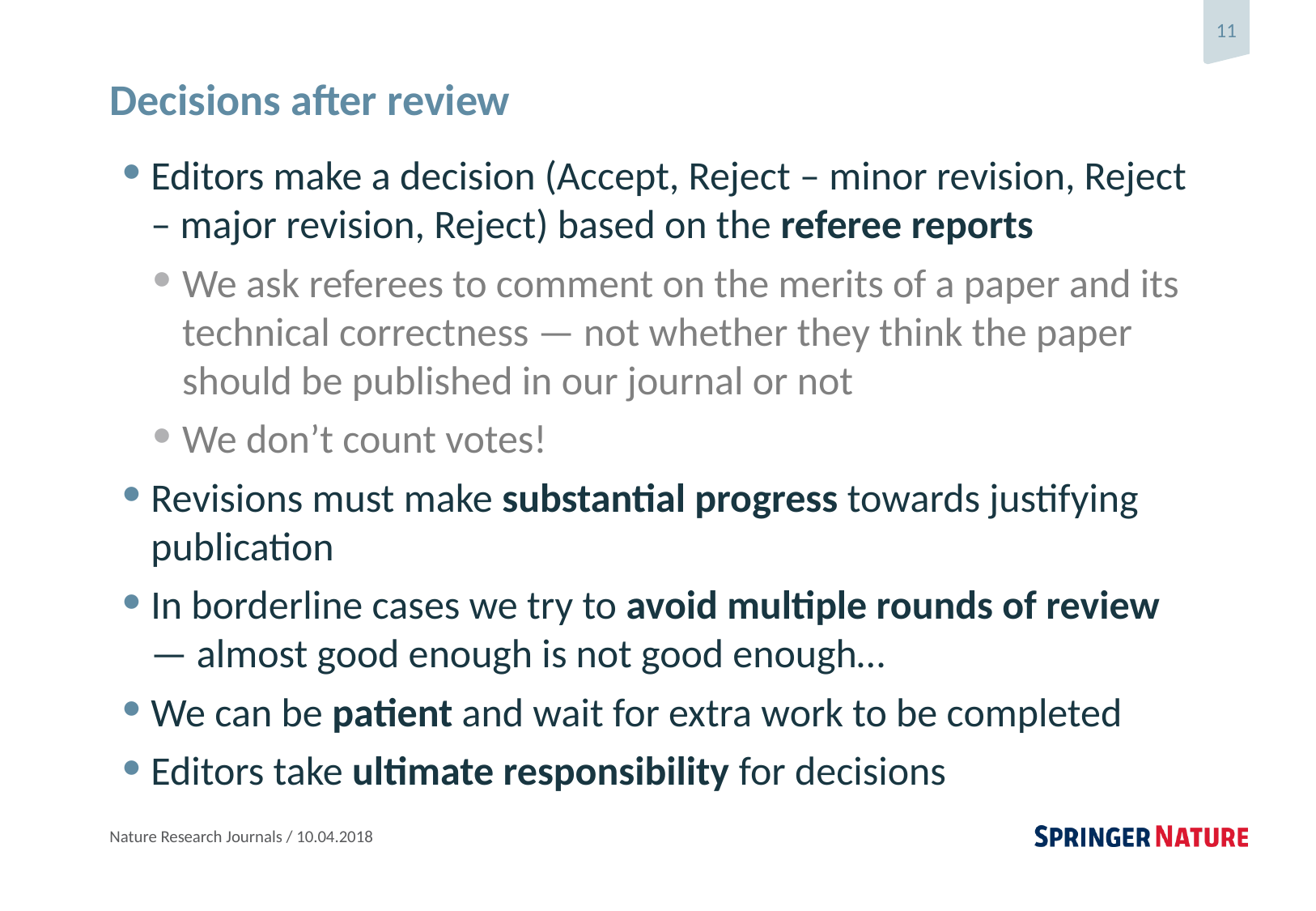

# Decisions after review
Editors make a decision (Accept, Reject – minor revision, Reject – major revision, Reject) based on the referee reports
We ask referees to comment on the merits of a paper and its technical correctness — not whether they think the paper should be published in our journal or not
We don’t count votes!
Revisions must make substantial progress towards justifying publication
In borderline cases we try to avoid multiple rounds of review — almost good enough is not good enough…
We can be patient and wait for extra work to be completed
Editors take ultimate responsibility for decisions